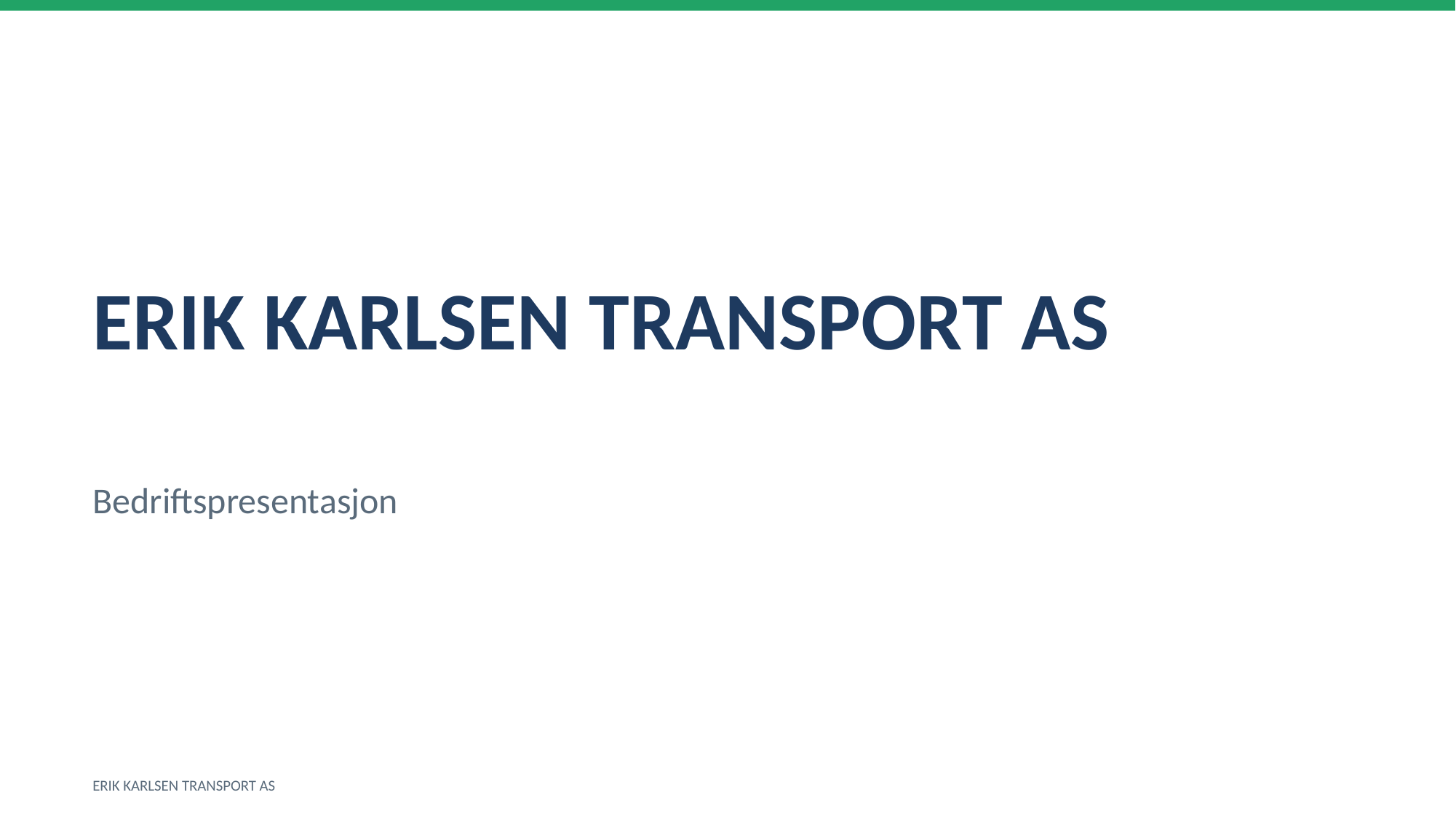

ERIK KARLSEN TRANSPORT AS
Bedriftspresentasjon
ERIK KARLSEN TRANSPORT AS